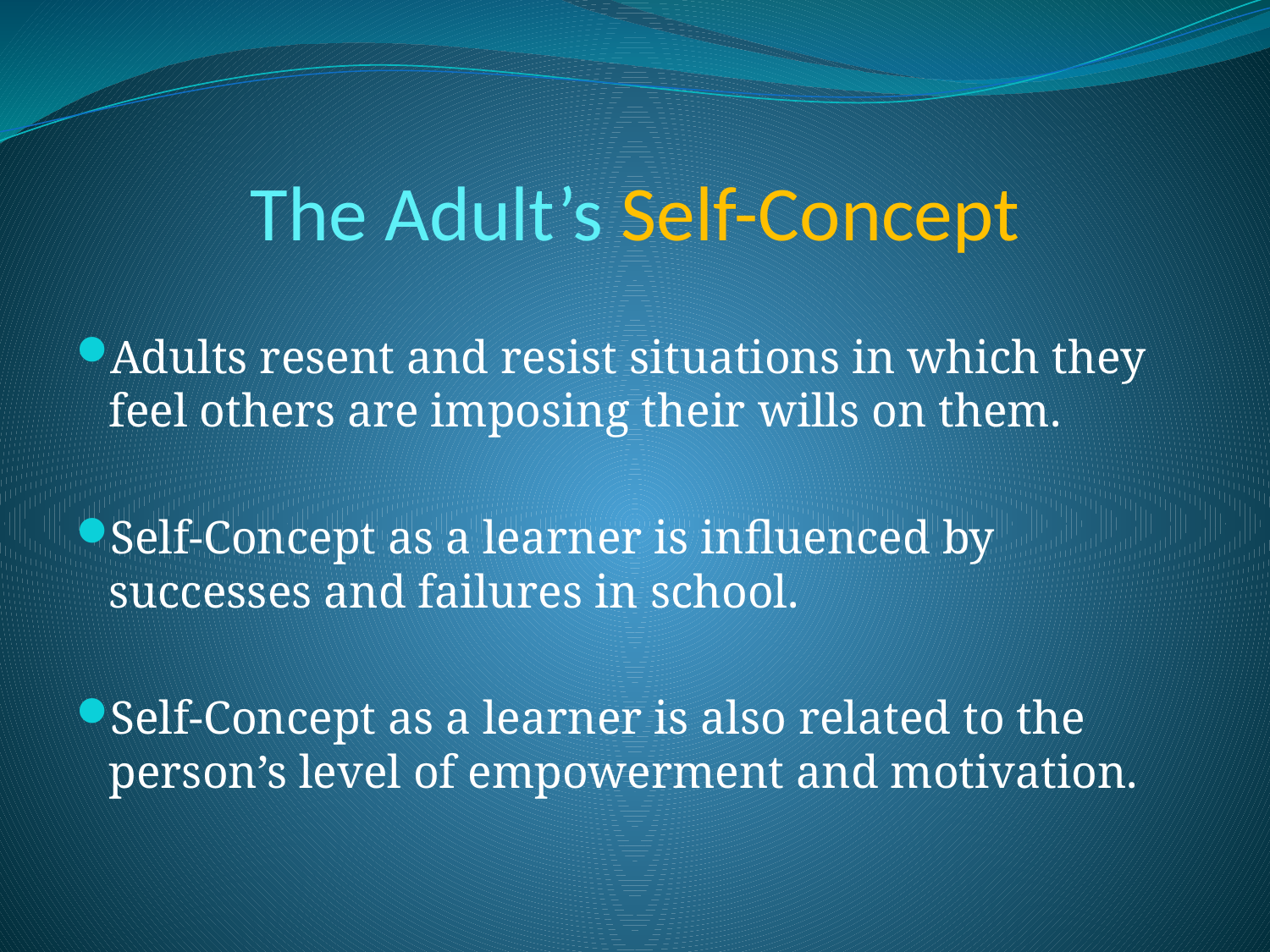

# The Adult’s Self-Concept

Adults resent and resist situations in which they feel others are imposing their wills on them.

Self-Concept as a learner is influenced by successes and failures in school.

Self-Concept as a learner is also related to the person’s level of empowerment and motivation.